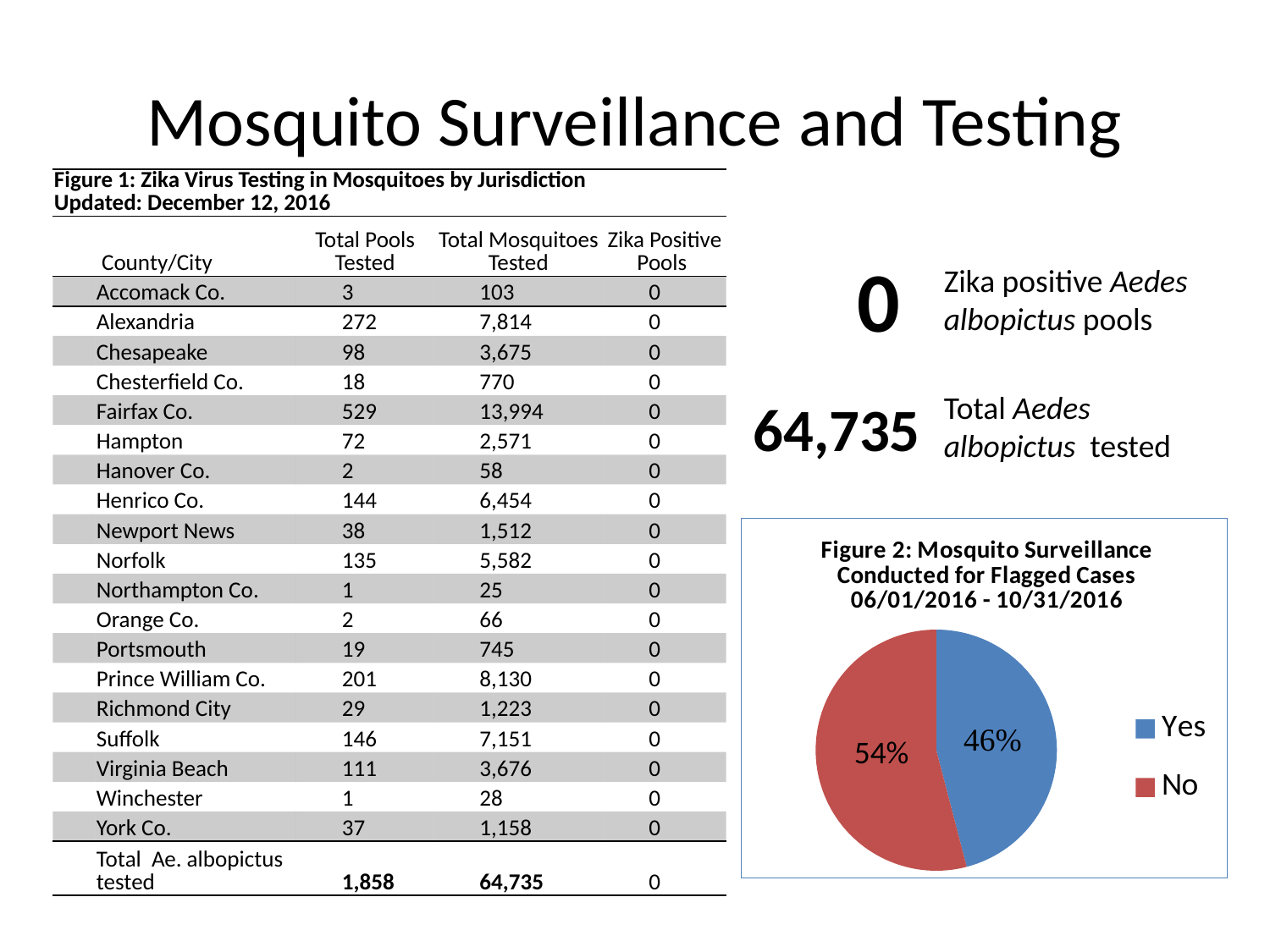

# Mosquito Surveillance and Testing
| Figure 1: Zika Virus Testing in Mosquitoes by Jurisdiction Updated: December 12, 2016 |  |  |  |  |
| --- | --- | --- | --- | --- |
|  | County/City | Total Pools Tested | Total Mosquitoes Tested | Zika Positive Pools |
|  | Accomack Co. | 3 | 103 | 0 |
|  | Alexandria | 272 | 7,814 | 0 |
|  | Chesapeake | 98 | 3,675 | 0 |
|  | Chesterfield Co. | 18 | 770 | 0 |
|  | Fairfax Co. | 529 | 13,994 | 0 |
|  | Hampton | 72 | 2,571 | 0 |
|  | Hanover Co. | 2 | 58 | 0 |
|  | Henrico Co. | 144 | 6,454 | 0 |
|  | Newport News | 38 | 1,512 | 0 |
|  | Norfolk | 135 | 5,582 | 0 |
|  | Northampton Co. | 1 | 25 | 0 |
|  | Orange Co. | 2 | 66 | 0 |
|  | Portsmouth | 19 | 745 | 0 |
|  | Prince William Co. | 201 | 8,130 | 0 |
|  | Richmond City | 29 | 1,223 | 0 |
|  | Suffolk | 146 | 7,151 | 0 |
|  | Virginia Beach | 111 | 3,676 | 0 |
|  | Winchester | 1 | 28 | 0 |
|  | York Co. | 37 | 1,158 | 0 |
|  | Total Ae. albopictus tested | 1,858 | 64,735 | 0 |
0
Zika positive Aedes albopictus pools
Total Aedes albopictus  tested
64,735

### Chart

| Category |
|---|

### Chart: Figure 2: Mosquito Surveillance
Conducted for Flagged Cases
06/01/2016 - 10/31/2016

| Category | Number |
|---|---|
| Yes | 68.0 |
| No | 80.0 |
54%